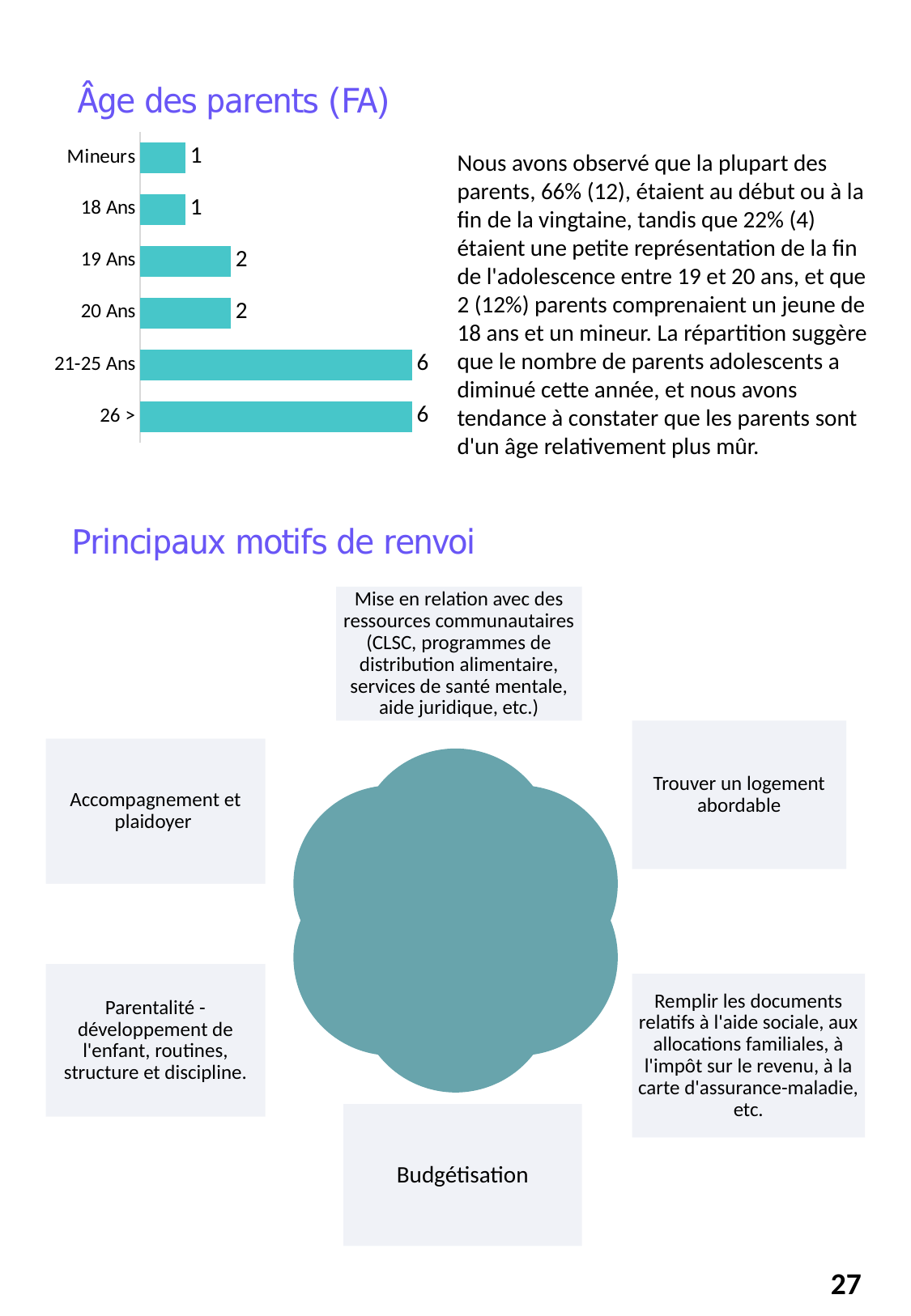

Âge des parents (FA)

### Chart

| Category | Âge des parents  |
|---|---|
| 26 > | 6.0 |
| 21-25 Ans | 6.0 |
| 20 Ans | 2.0 |
| 19 Ans | 2.0 |
| 18 Ans | 1.0 |
| Mineurs | 1.0 |
Nous avons observé que la plupart des parents, 66% (12), étaient au début ou à la fin de la vingtaine, tandis que 22% (4) étaient une petite représentation de la fin de l'adolescence entre 19 et 20 ans, et que 2 (12%) parents comprenaient un jeune de 18 ans et un mineur. La répartition suggère que le nombre de parents adolescents a diminué cette année, et nous avons tendance à constater que les parents sont d'un âge relativement plus mûr.
Principaux motifs de renvoi
Mise en relation avec des ressources communautaires (CLSC, programmes de distribution alimentaire, services de santé mentale, aide juridique, etc.)
Trouver un logement abordable
Accompagnement et plaidoyer

Parentalité - développement de l'enfant, routines, structure et discipline.
Remplir les documents relatifs à l'aide sociale, aux allocations familiales, à l'impôt sur le revenu, à la carte d'assurance-maladie, etc.
Budgétisation
27